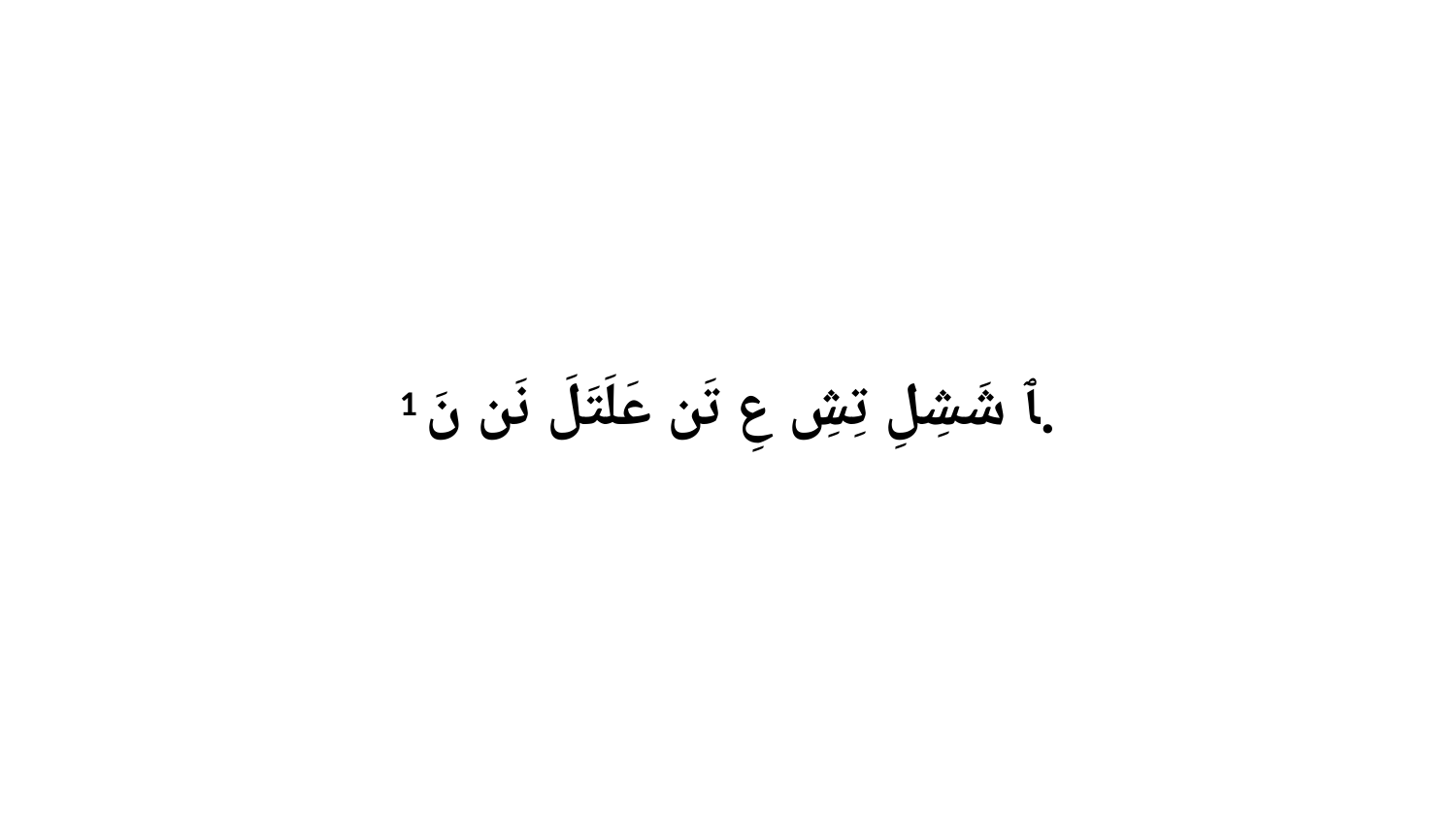

1 ﭑ شَشِلِ تِشِ عِ تَن عَلَتَلَ نَن نَ.